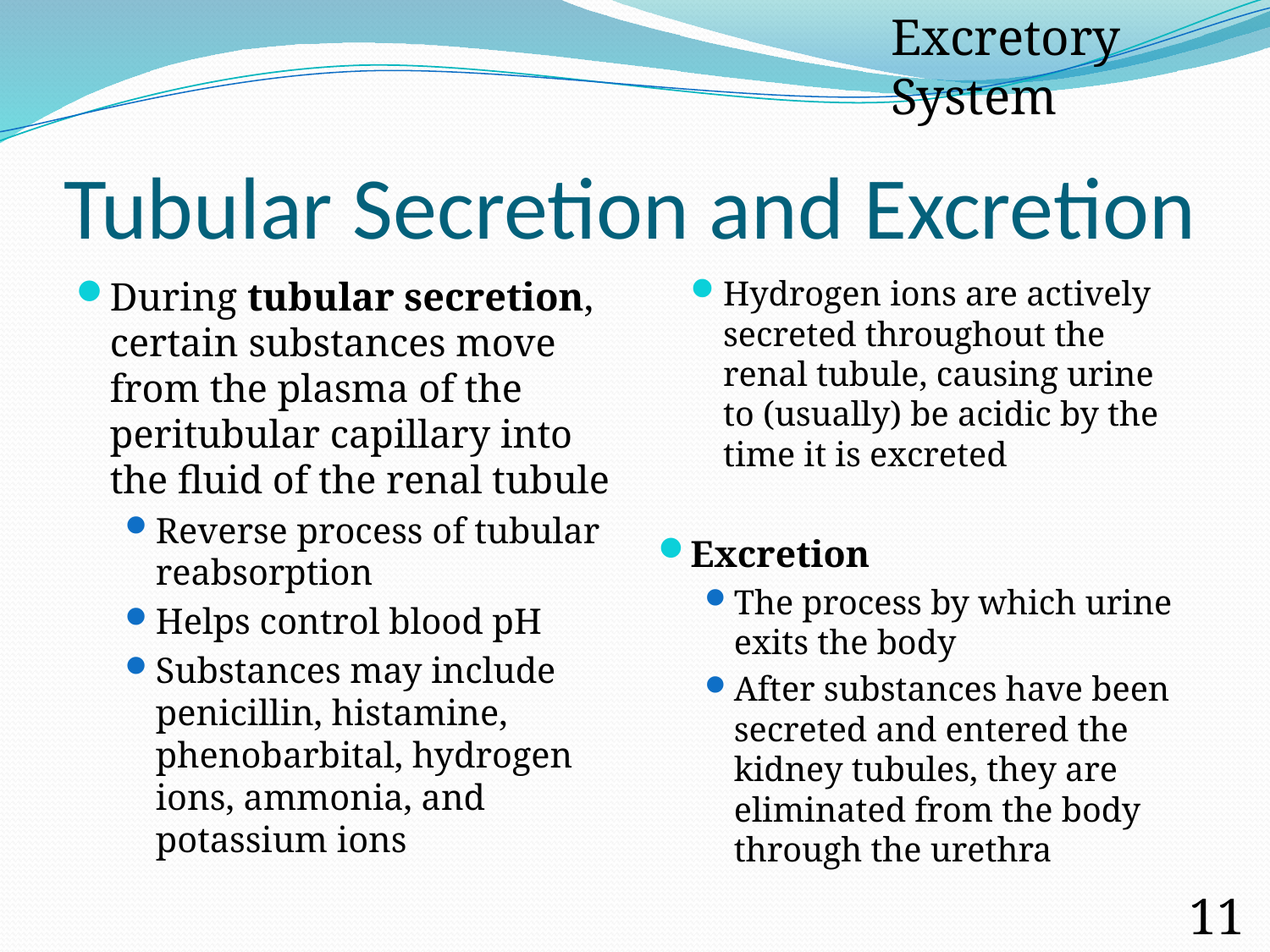

Excretory System
# Tubular Secretion and Excretion
During tubular secretion, certain substances move from the plasma of the peritubular capillary into the fluid of the renal tubule
Reverse process of tubular reabsorption
Helps control blood pH
Substances may include penicillin, histamine, phenobarbital, hydrogen ions, ammonia, and potassium ions
Hydrogen ions are actively secreted throughout the renal tubule, causing urine to (usually) be acidic by the time it is excreted

Excretion
The process by which urine exits the body
After substances have been secreted and entered the kidney tubules, they are eliminated from the body through the urethra

112